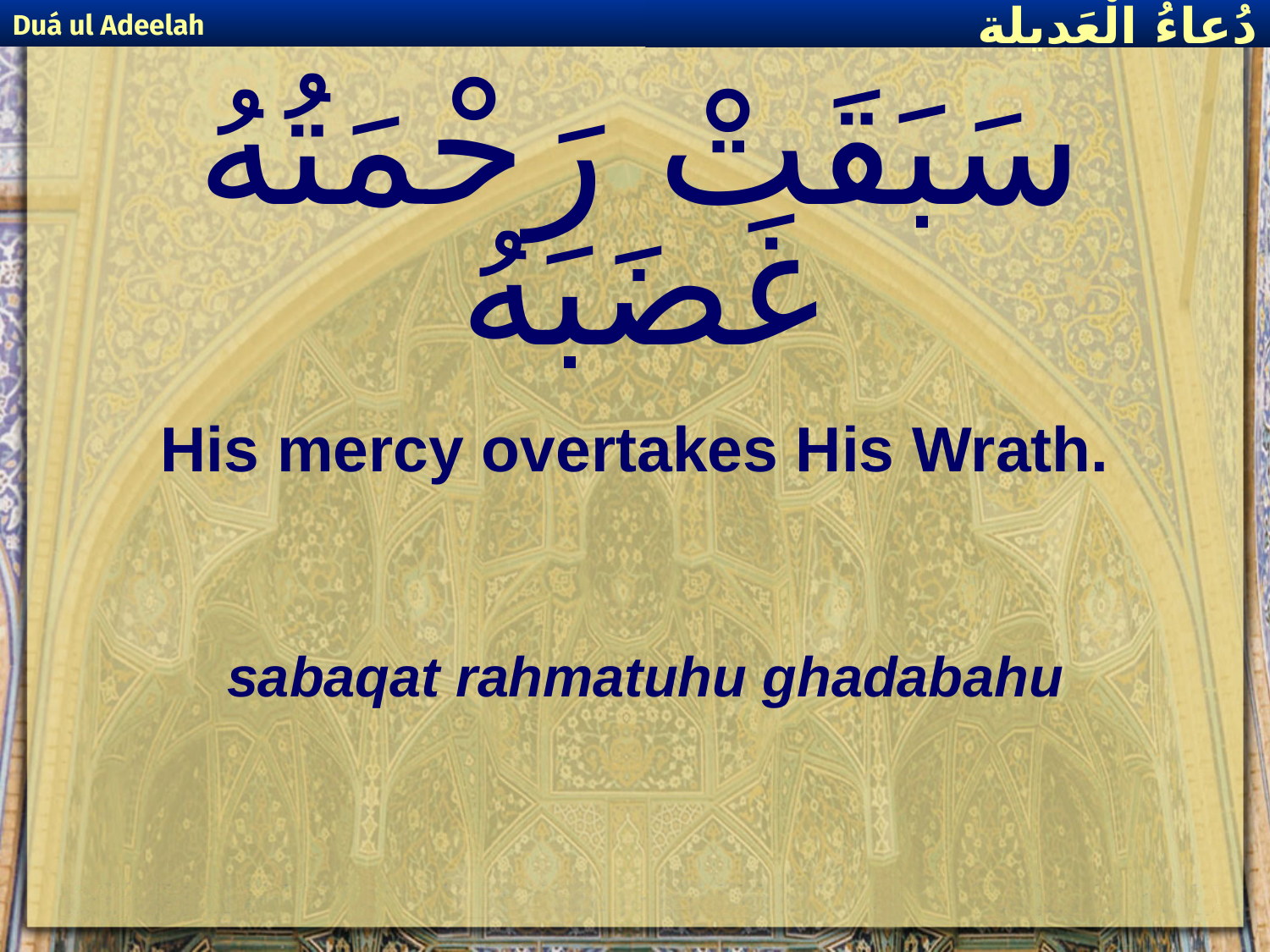

Duá ul Adeelah
دُعاءُ الْعَديلة
# سَبَقَتْ رَحْمَتُهُ غَضَبَهُ
His mercy overtakes His Wrath.
sabaqat rahmatuhu ghadabahu